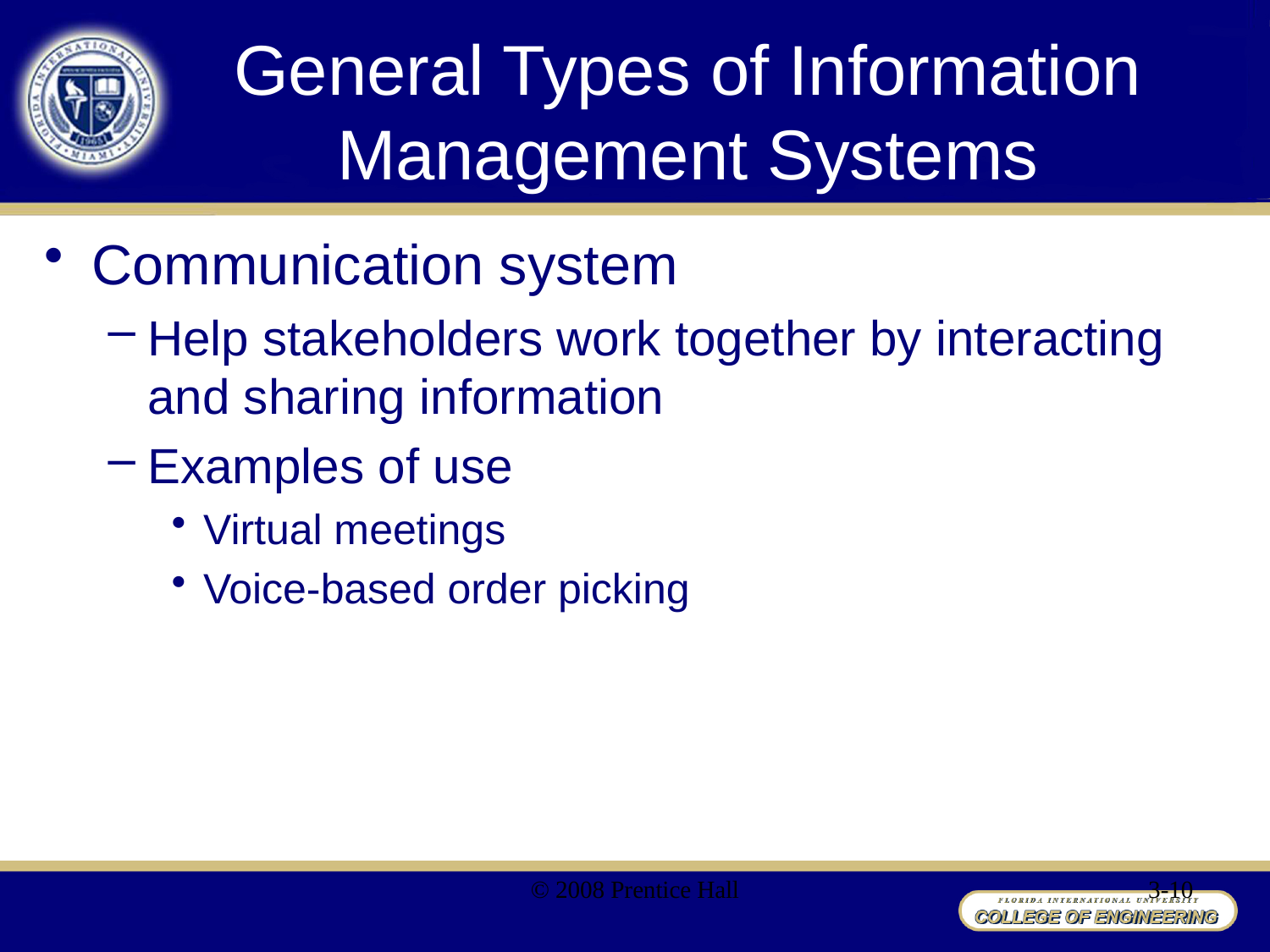

# General Types of Information Management Systems
Communication system
Help stakeholders work together by interacting and sharing information
Examples of use
Virtual meetings
Voice-based order picking
© 2008 Prentice Hall
3-10